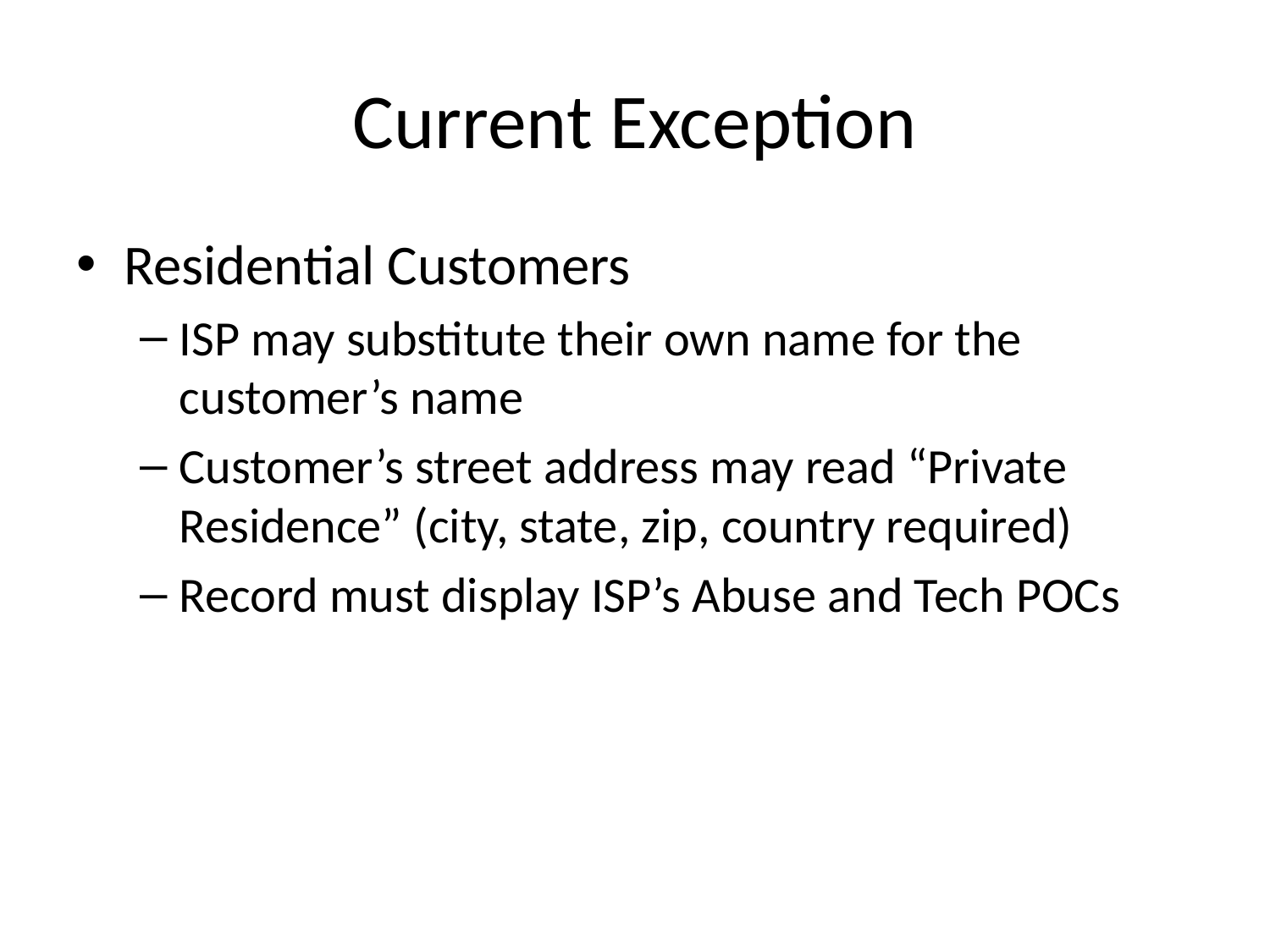

# Current Exception
Residential Customers
ISP may substitute their own name for the customer’s name
Customer’s street address may read “Private Residence” (city, state, zip, country required)
Record must display ISP’s Abuse and Tech POCs